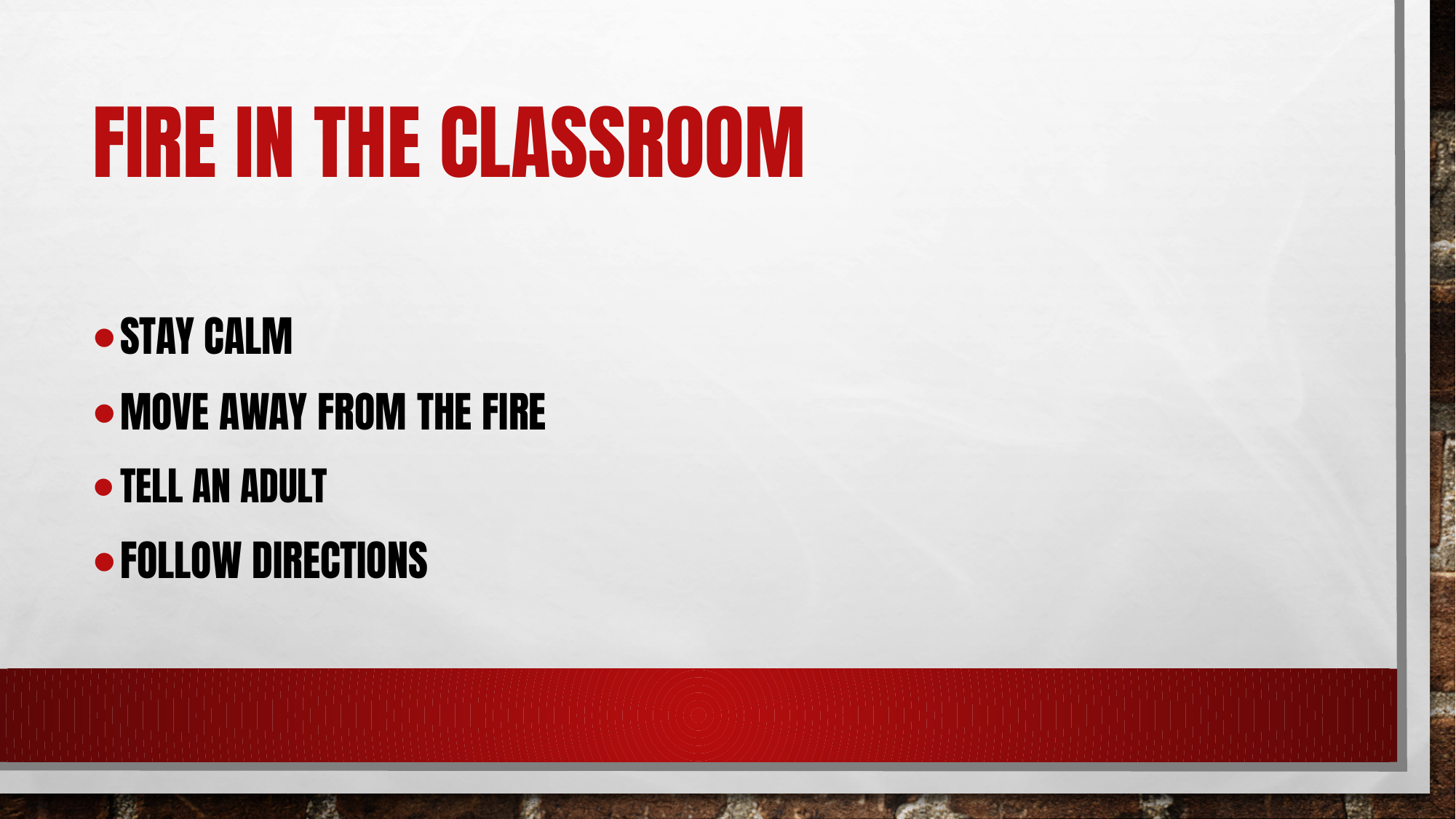

# Fire in the Classroom
Stay calm
Move away from the fire
Tell an adult
Follow directions